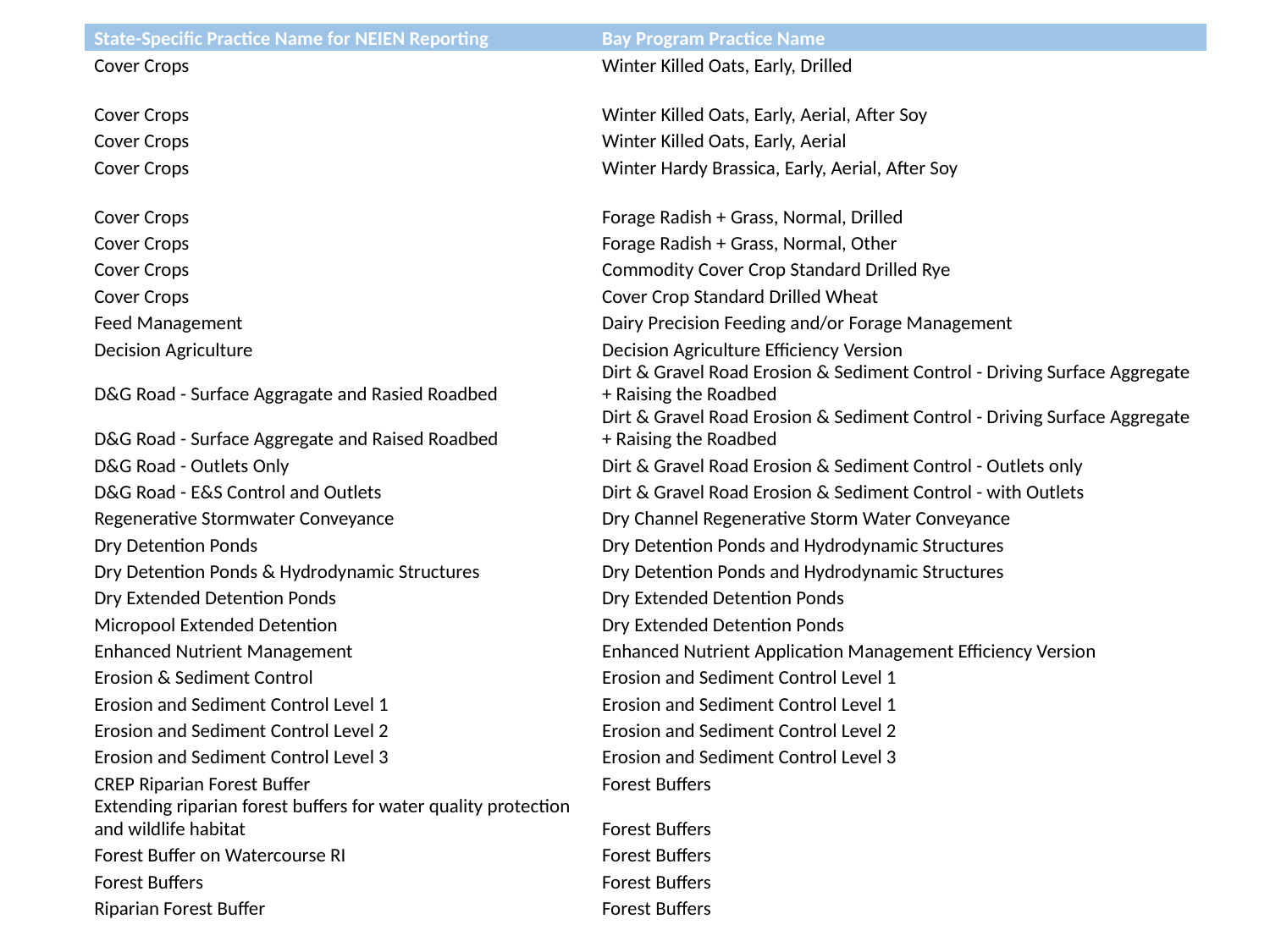

| State-Specific Practice Name for NEIEN Reporting | Bay Program Practice Name |
| --- | --- |
| Cover Crops | Winter Killed Oats, Early, Drilled |
| Cover Crops | Winter Killed Oats, Early, Aerial, After Soy |
| Cover Crops | Winter Killed Oats, Early, Aerial |
| Cover Crops | Winter Hardy Brassica, Early, Aerial, After Soy |
| Cover Crops | Forage Radish + Grass, Normal, Drilled |
| Cover Crops | Forage Radish + Grass, Normal, Other |
| Cover Crops | Commodity Cover Crop Standard Drilled Rye |
| Cover Crops | Cover Crop Standard Drilled Wheat |
| Feed Management | Dairy Precision Feeding and/or Forage Management |
| Decision Agriculture | Decision Agriculture Efficiency Version |
| D&G Road - Surface Aggragate and Rasied Roadbed | Dirt & Gravel Road Erosion & Sediment Control - Driving Surface Aggregate + Raising the Roadbed |
| D&G Road - Surface Aggregate and Raised Roadbed | Dirt & Gravel Road Erosion & Sediment Control - Driving Surface Aggregate + Raising the Roadbed |
| D&G Road - Outlets Only | Dirt & Gravel Road Erosion & Sediment Control - Outlets only |
| D&G Road - E&S Control and Outlets | Dirt & Gravel Road Erosion & Sediment Control - with Outlets |
| Regenerative Stormwater Conveyance | Dry Channel Regenerative Storm Water Conveyance |
| Dry Detention Ponds | Dry Detention Ponds and Hydrodynamic Structures |
| Dry Detention Ponds & Hydrodynamic Structures | Dry Detention Ponds and Hydrodynamic Structures |
| Dry Extended Detention Ponds | Dry Extended Detention Ponds |
| Micropool Extended Detention | Dry Extended Detention Ponds |
| Enhanced Nutrient Management | Enhanced Nutrient Application Management Efficiency Version |
| Erosion & Sediment Control | Erosion and Sediment Control Level 1 |
| Erosion and Sediment Control Level 1 | Erosion and Sediment Control Level 1 |
| Erosion and Sediment Control Level 2 | Erosion and Sediment Control Level 2 |
| Erosion and Sediment Control Level 3 | Erosion and Sediment Control Level 3 |
| CREP Riparian Forest Buffer | Forest Buffers |
| Extending riparian forest buffers for water quality protection and wildlife habitat | Forest Buffers |
| Forest Buffer on Watercourse RI | Forest Buffers |
| Forest Buffers | Forest Buffers |
| Riparian Forest Buffer | Forest Buffers |